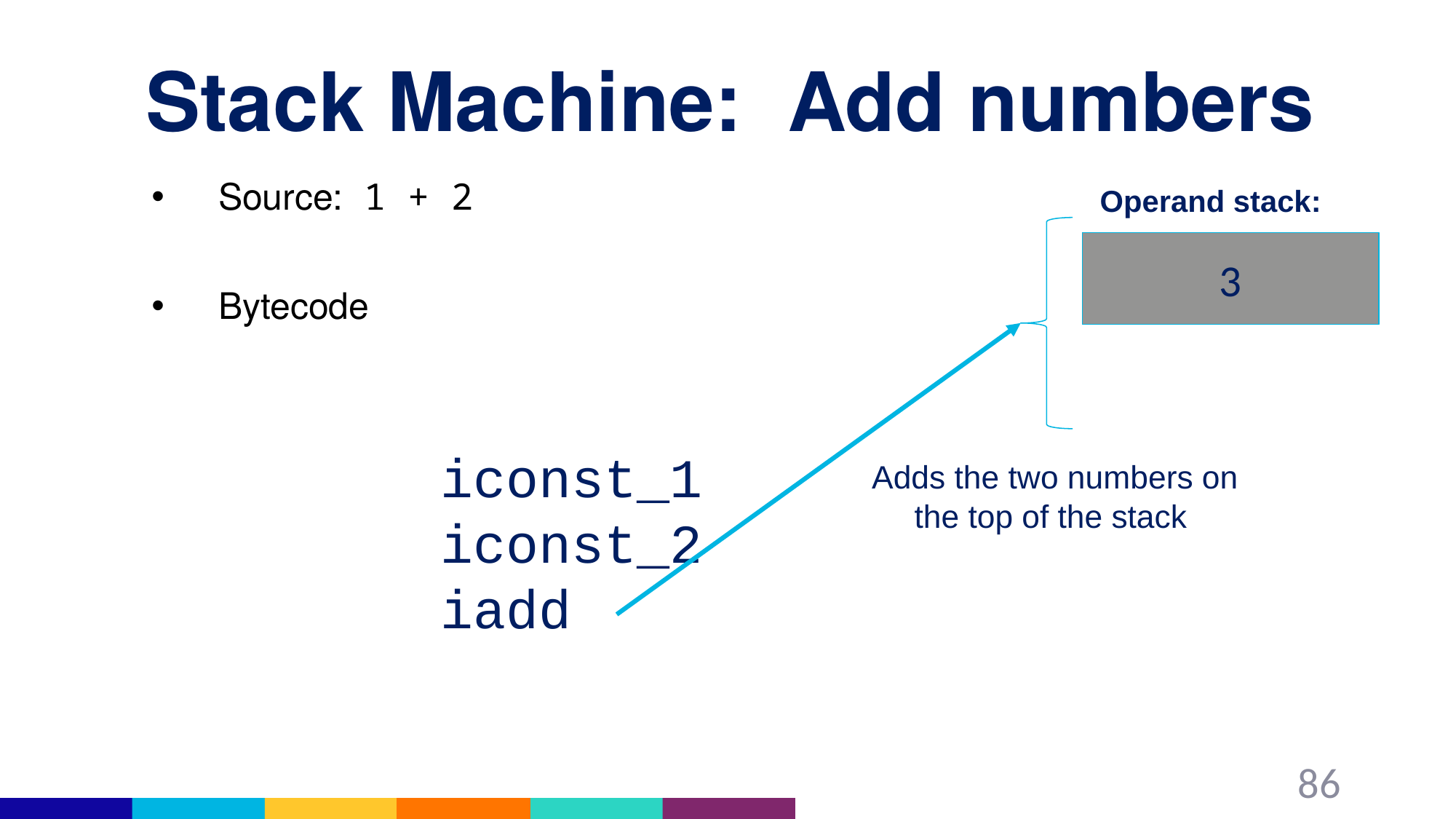

# Stack Machine:  Add numbers
Source:  1 + 2

Bytecode
Operand stack:

3
iconst_1
iconst_2
iadd
Adds the two numbers on the top of the stack

86